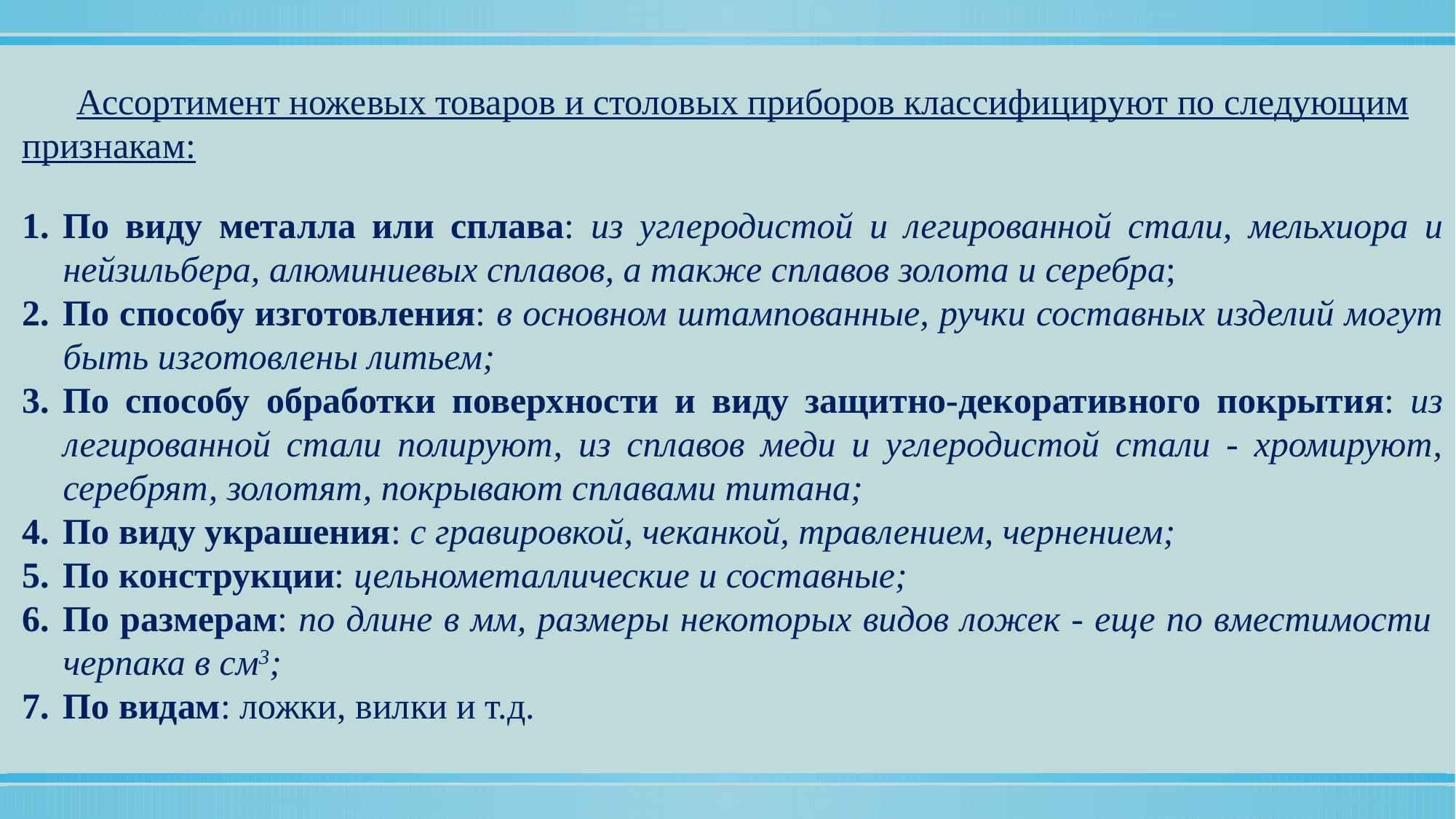

Ассортимент ножевых товаров и столовых приборов классифицируют по следующим признакам:

По виду металла или сплава: из углеродистой и легированной стали, мельхиора и нейзильбера, алюминиевых сплавов, а также сплавов золота и серебра;
По способу изготовления: в основном штампованные, ручки составных изделий могут быть изготовлены литьем;
По способу обработки поверхности и виду защитно-декоративного покрытия: из легированной стали полируют, из сплавов меди и углеродистой стали - хромируют, серебрят, золотят, покрывают сплавами титана;
По виду украшения: с гравировкой, чеканкой, травлением, чернением;
По конструкции: цельнометаллические и составные;
По размерам: по длине в мм, размеры некоторых видов ложек - еще по вместимости  черпака в см3;
По видам: ложки, вилки и т.д.